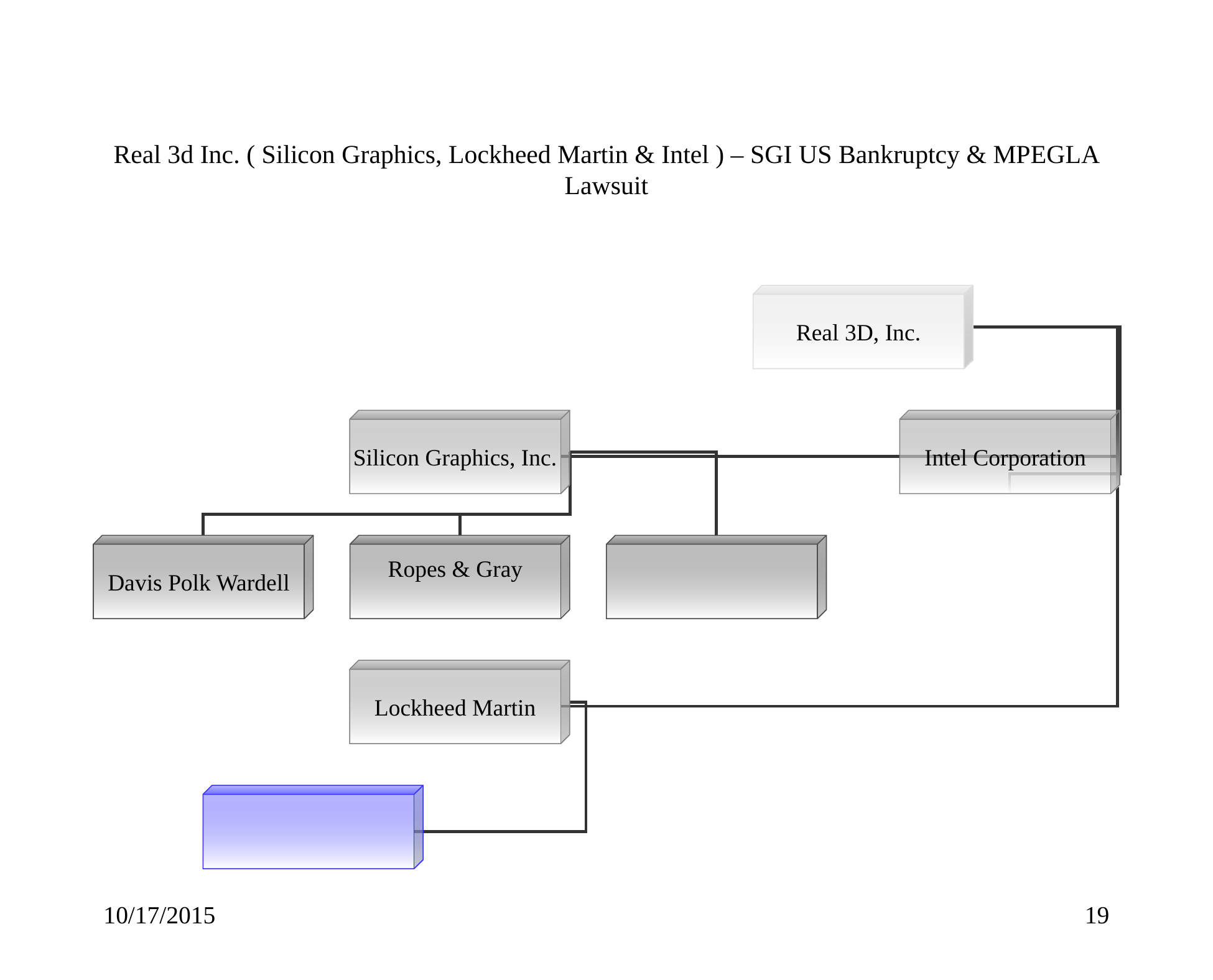

# Real 3d Inc. ( Silicon Graphics, Lockheed Martin & Intel ) – SGI US Bankruptcy & MPEGLA Lawsuit
Real 3D, Inc.
Silicon Graphics, Inc.
Intel Corporation
Davis Polk Wardell
Ropes & Gray

Lockheed Martin

10/17/2015
19